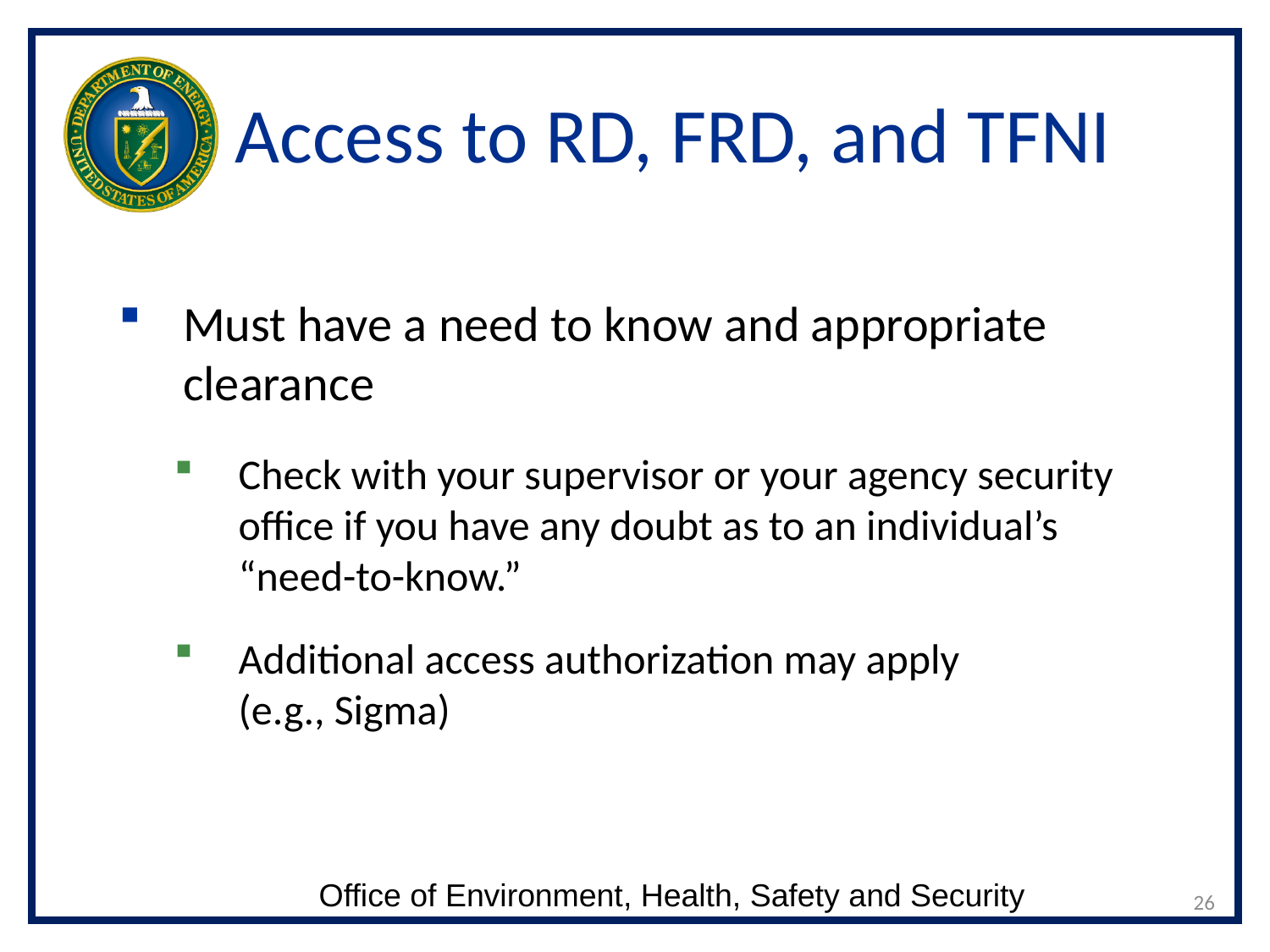

# Access to RD, FRD, and TFNI
Must have a need to know and appropriate clearance
Check with your supervisor or your agency security office if you have any doubt as to an individual’s “need-to-know.”
Additional access authorization may apply
(e.g., Sigma)

26